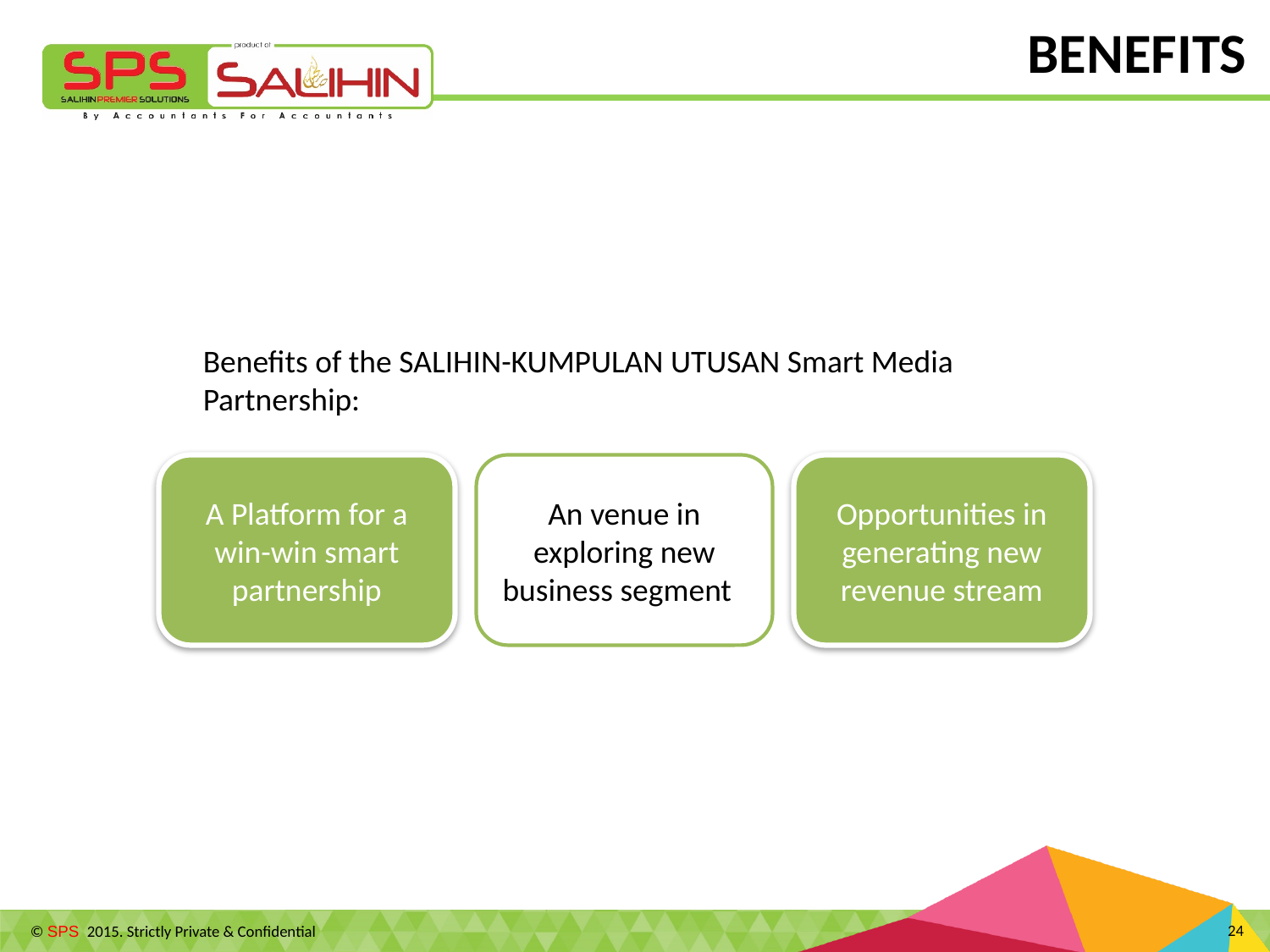

BENEFITS
Benefits of the SALIHIN-KUMPULAN UTUSAN Smart Media Partnership:
A Platform for a win-win smart partnership
An venue in exploring new business segment
Opportunities in generating new revenue stream